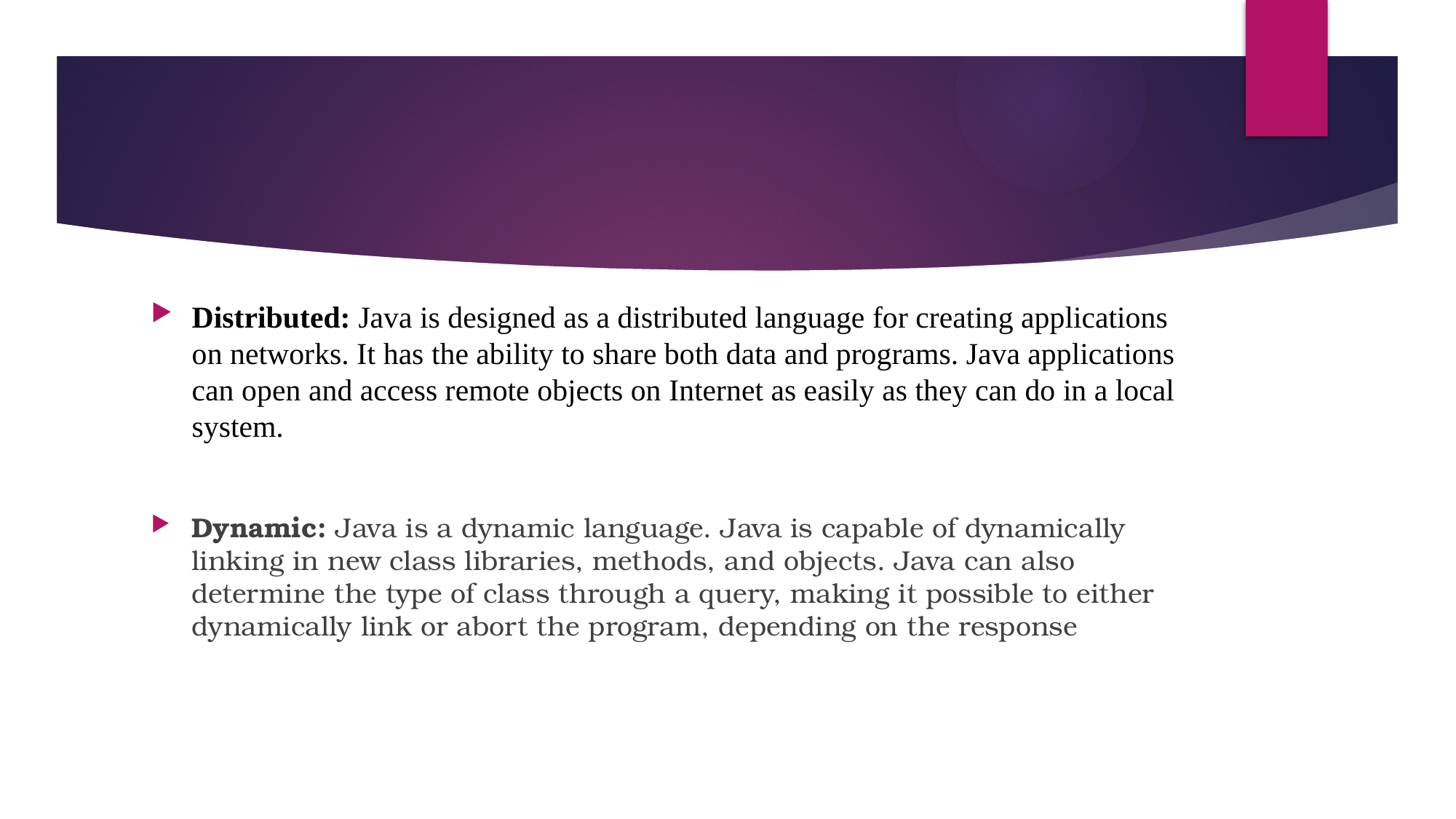

Distributed: Java is designed as a distributed language for creating applications on networks. It has the ability to share both data and programs. Java applications can open and access remote objects on Internet as easily as they can do in a local system.

Dynamic: Java is a dynamic language. Java is capable of dynamically linking in new class libraries, methods, and objects. Java can also determine the type of class through a query, making it possible to either dynamically link or abort the program, depending on the response